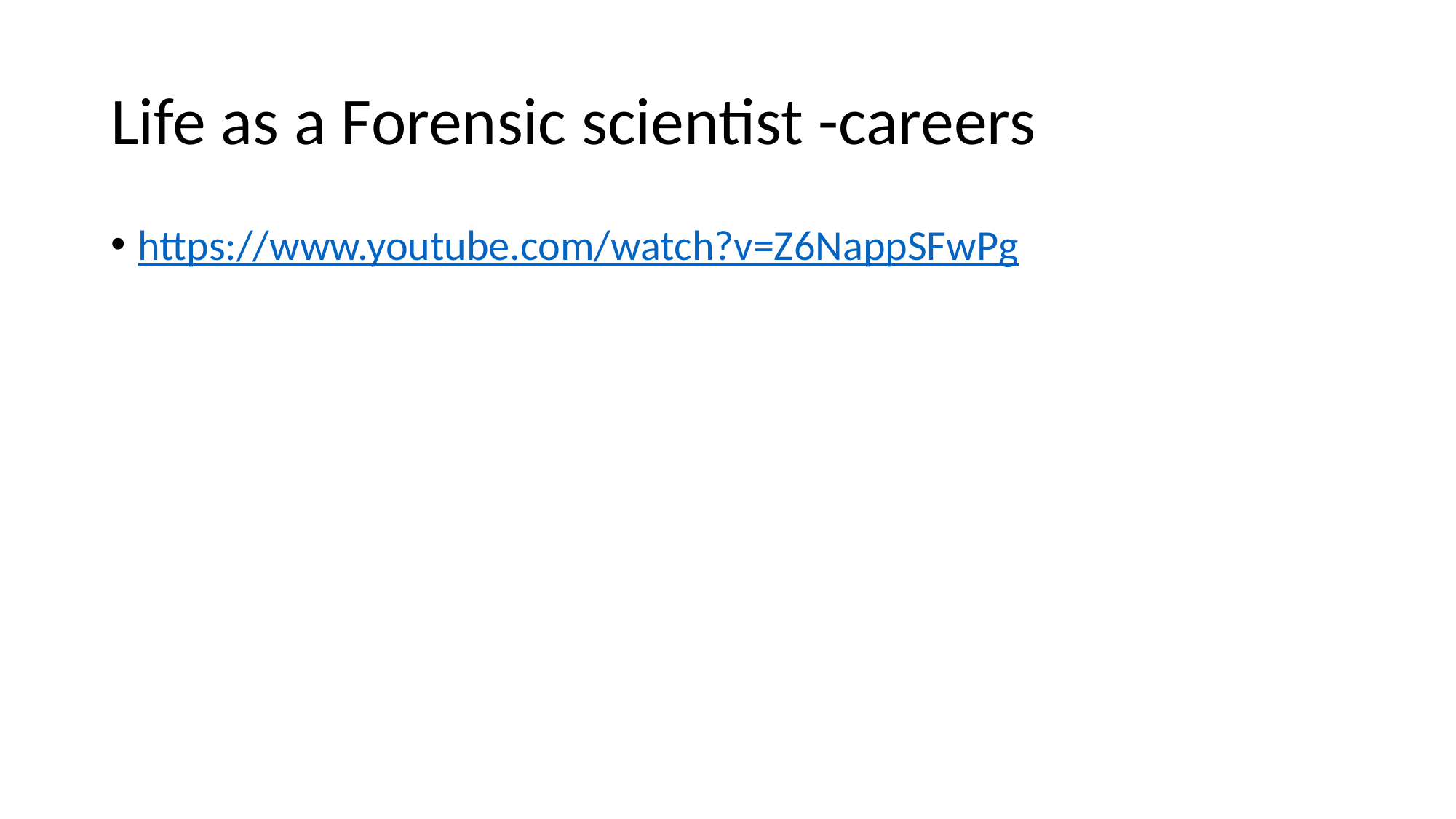

# Life as a Forensic scientist -careers
https://www.youtube.com/watch?v=Z6NappSFwPg